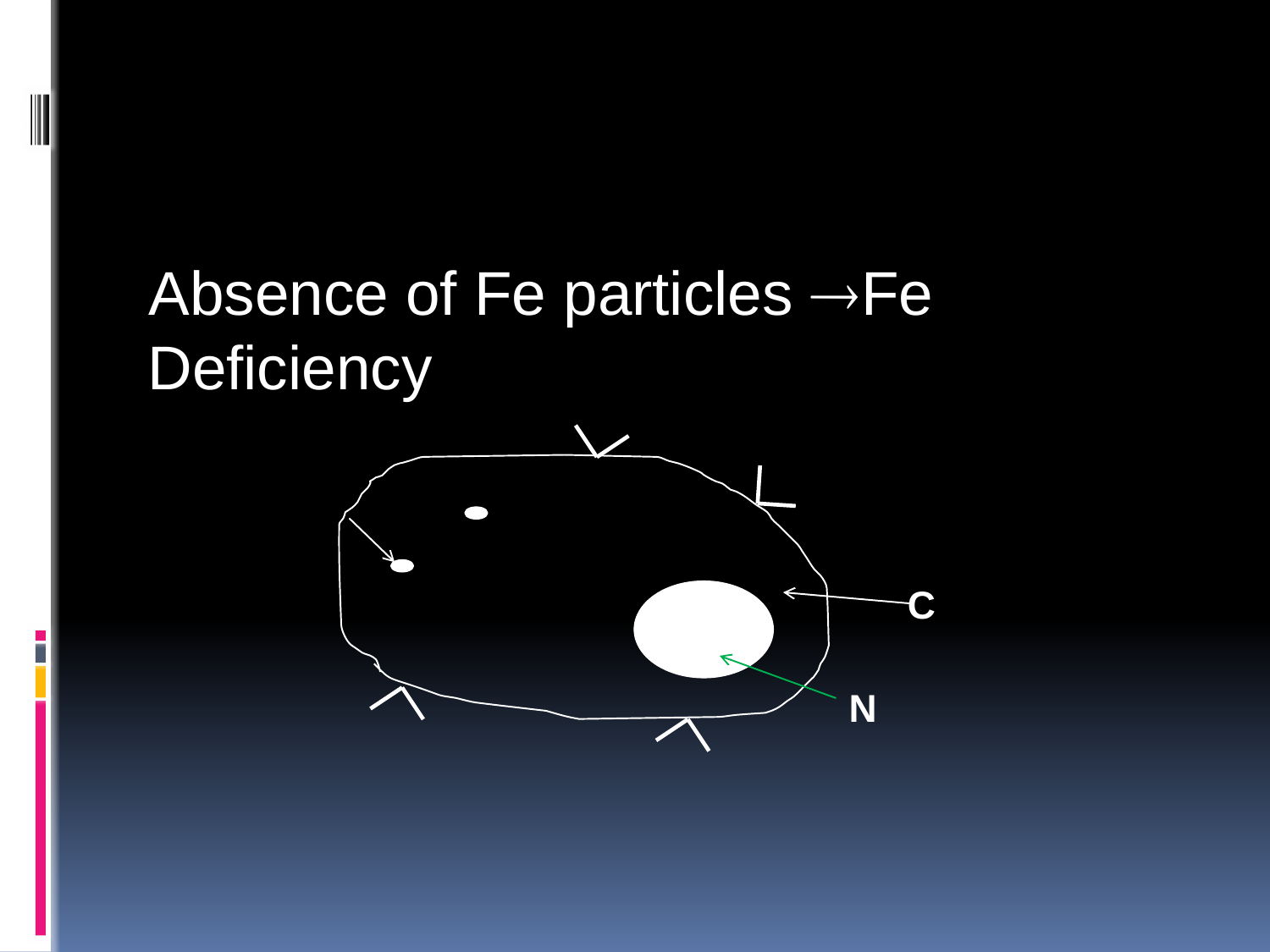

Absence of Fe particles →Fe Deficiency

C

N